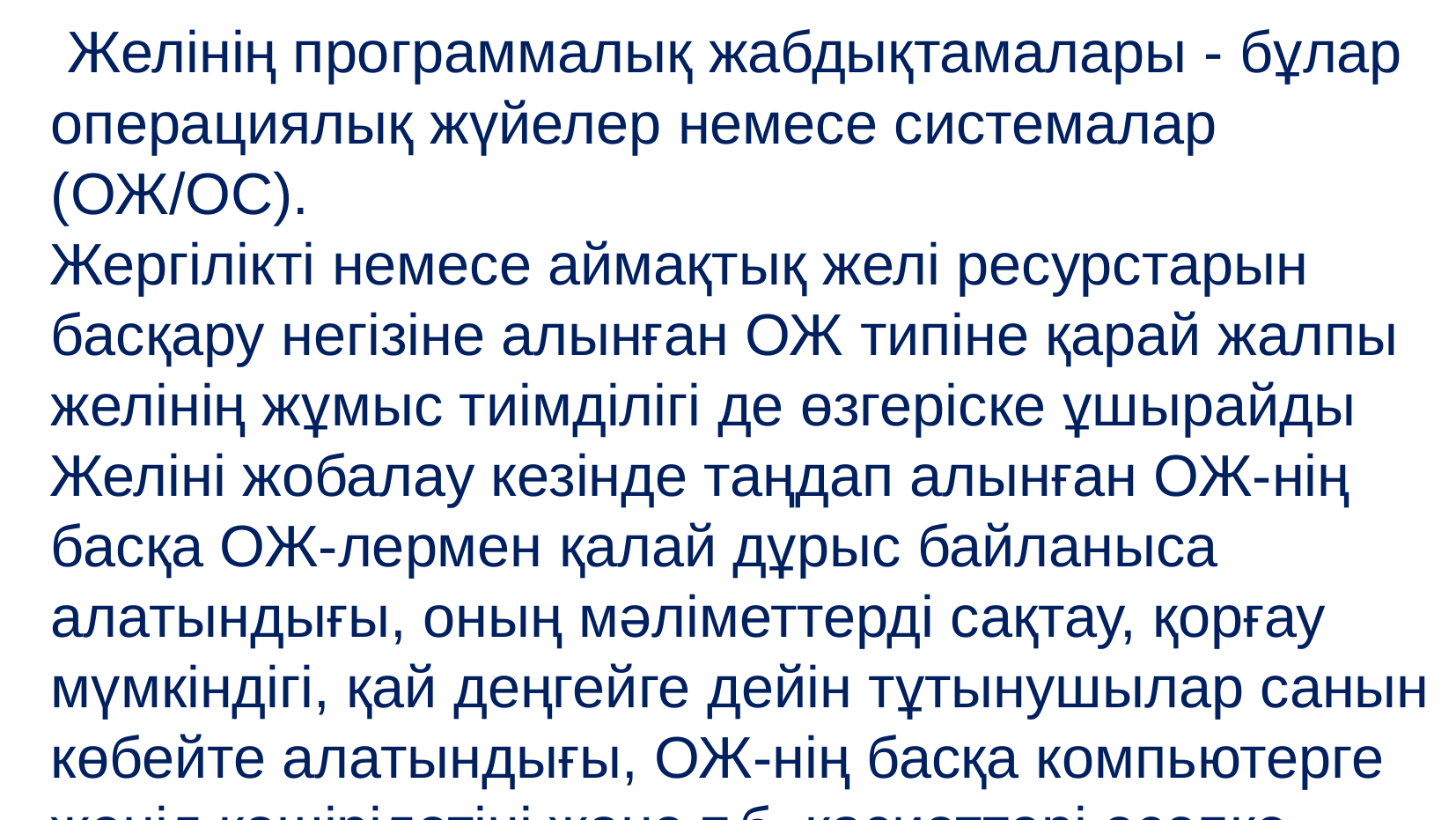

Желінің программалық жабдықтамалары - бұлар операциялық жүйелер немесе системалар (ОЖ/ОС).
Жергілікті немесе аймақтық желі ресурстарын басқару негізіне алынған ОЖ типіне қарай жалпы желінің жұмыс тиімділігі де өзгеріске ұшырайды
Желіні жобалау кезінде таңдап алынған ОЖ-нің басқа ОЖ-лермен қалай дұрыс байланыса алатындығы, оның мәліметтерді сақтау, қорғау мүмкіндігі, қай деңгейге дейін тұтынушылар санын көбейте алатындығы, ОЖ-нің басқа компьютерге жеңіл көшірілетіні және т.б. қасиеттері есепке алынады.

#